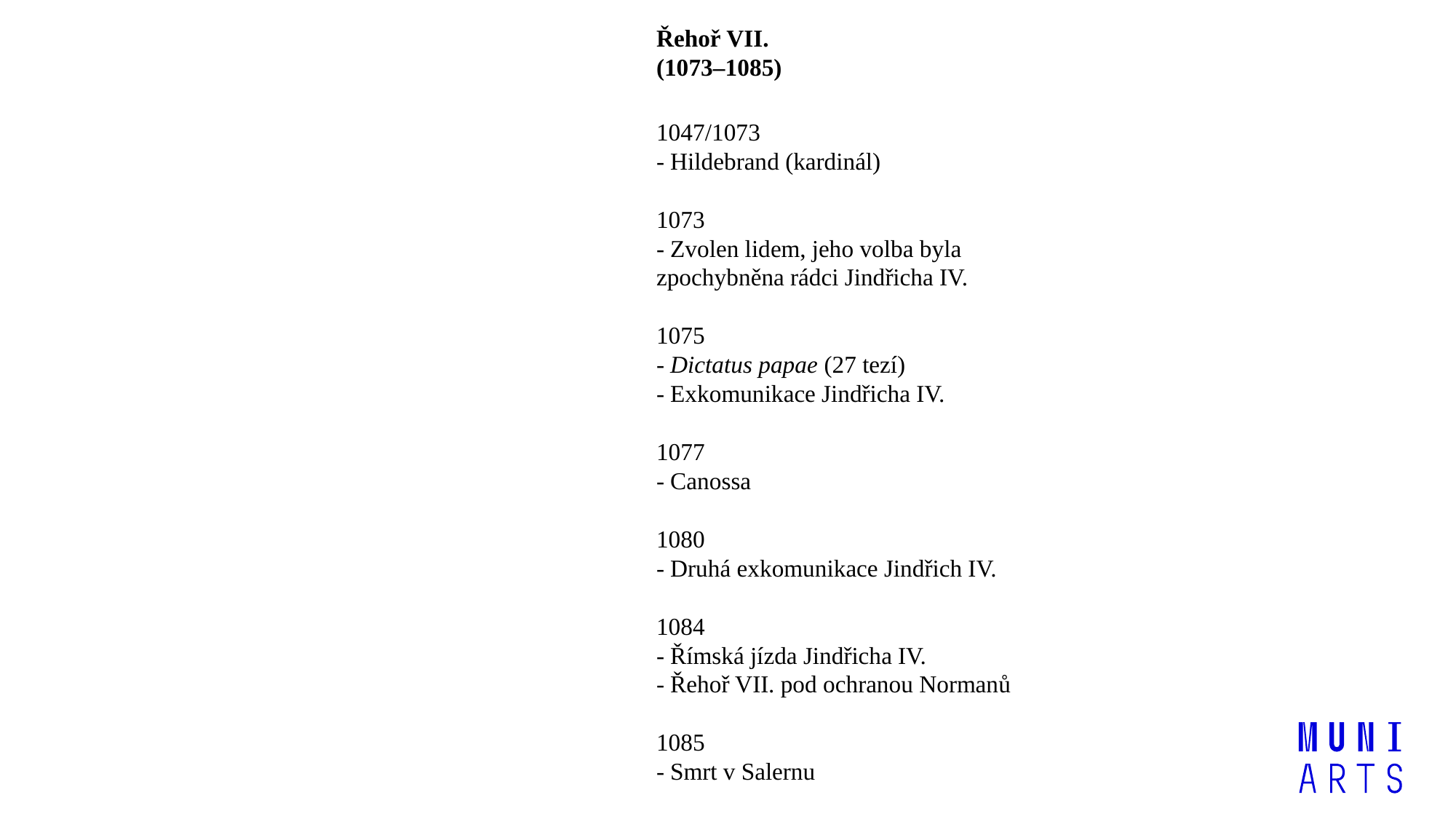

Řehoř VII.
(1073–1085)
1047/1073
- Hildebrand (kardinál)

1073
- Zvolen lidem, jeho volba byla zpochybněna rádci Jindřicha IV.

1075
- Dictatus papae (27 tezí)
- Exkomunikace Jindřicha IV.

1077
- Canossa

1080
- Druhá exkomunikace Jindřich IV.

1084
- Římská jízda Jindřicha IV.
- Řehoř VII. pod ochranou Normanů

1085
- Smrt v Salernu